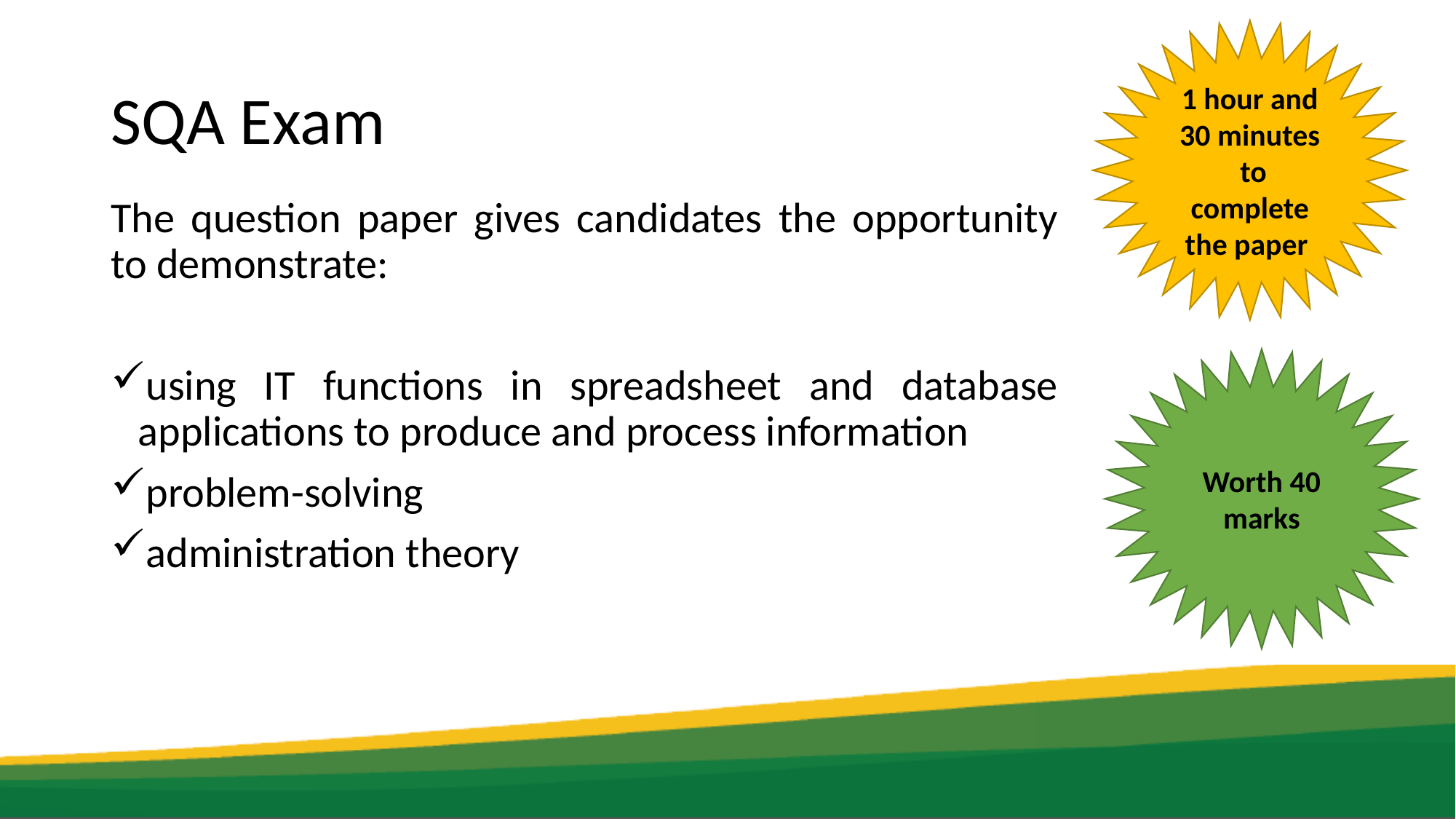

1 hour and 30 minutes  to complete the paper
# SQA Exam
The question paper gives candidates the opportunity to demonstrate:

using IT functions in spreadsheet and database applications to produce and process information
problem-solving
administration theory
Worth 40 marks